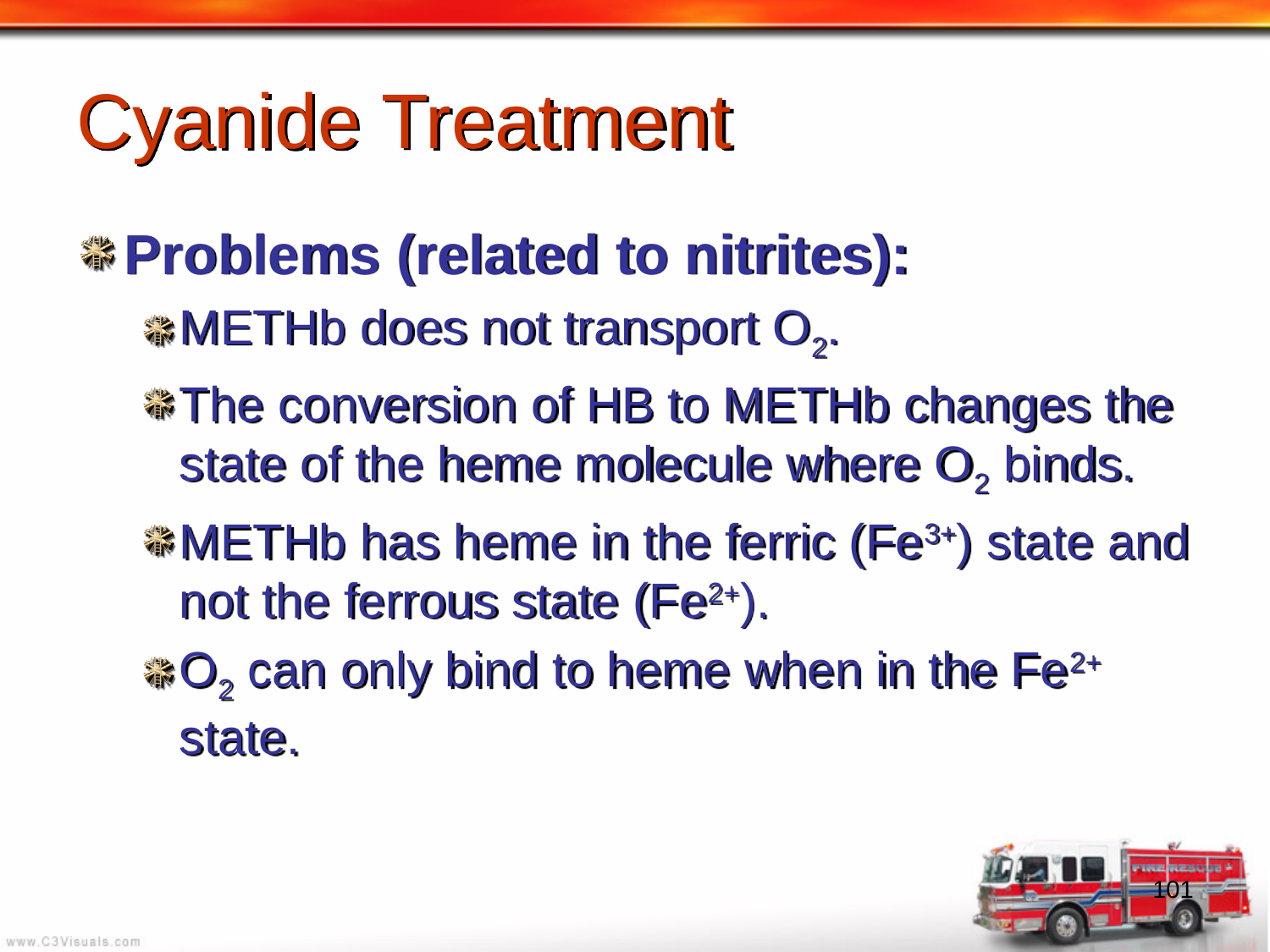

# Cyanide Treatment
Problems (related to nitrites):
METHb does not transport O2.
The conversion of HB to METHb changes the state of the heme molecule where O2 binds.
METHb has heme in the ferric (Fe3+) state and not the ferrous state (Fe2+).
O2 can only bind to heme when in the Fe2+ state.

101